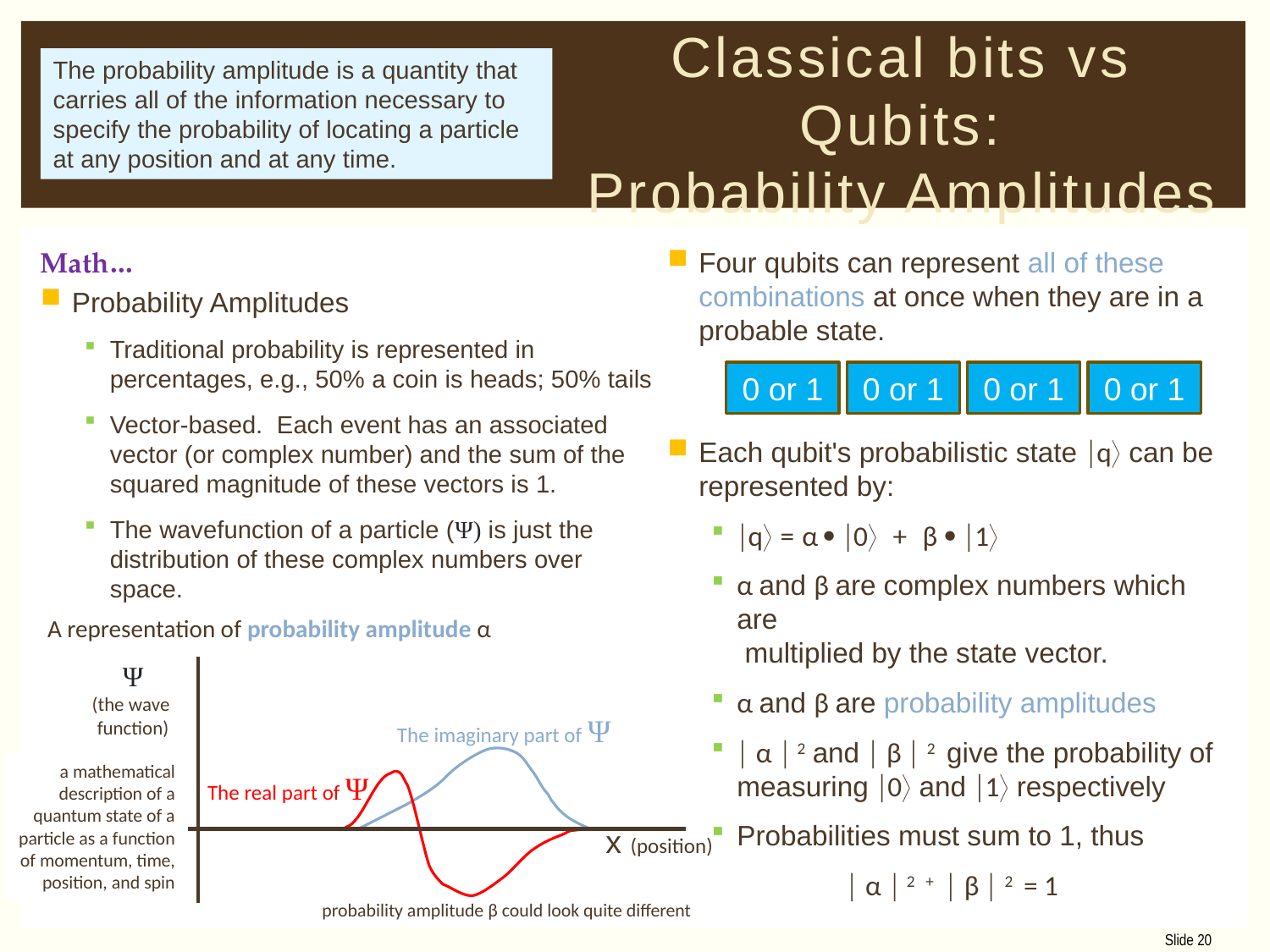

The probability amplitude is a quantity that carries all of the information necessary to specify the probability of locating a particle at any position and at any time.
# Classical bits vs Qubits: Probability Amplitudes
Math…
Probability Amplitudes
Traditional probability is represented in percentages, e.g., 50% a coin is heads; 50% tails
Vector-based.  Each event has an associated
vector (or complex number) and the sum of the
squared magnitude of these vectors is 1.
The wavefunction of a particle (Ψ) is just the distribution of these complex numbers over space.

Four qubits can represent all of these combinations at once when they are in a probable state.

Each qubit's probabilistic state |q〉 can be represented by:
|q〉 = α • |0〉  +  β • |1〉
α and β are complex numbers which are
 multiplied by the state vector.
α and β are probability amplitudes
| α | 2  and | β | 2  give the probability of measuring |0〉 and |1〉 respectively
Probabilities must sum to 1, thus
	 | α | 2   +  | β | 2   = 1

0 or 1
0 or 1
0 or 1
0 or 1
A representation of probability amplitude α
Ψ
(the wave
function)
The imaginary part of Ψ

The real part of Ψ

x (position)
a mathematical description of a quantum state of a particle as a function of momentum, time, position, and spin
probability amplitude β could look quite different